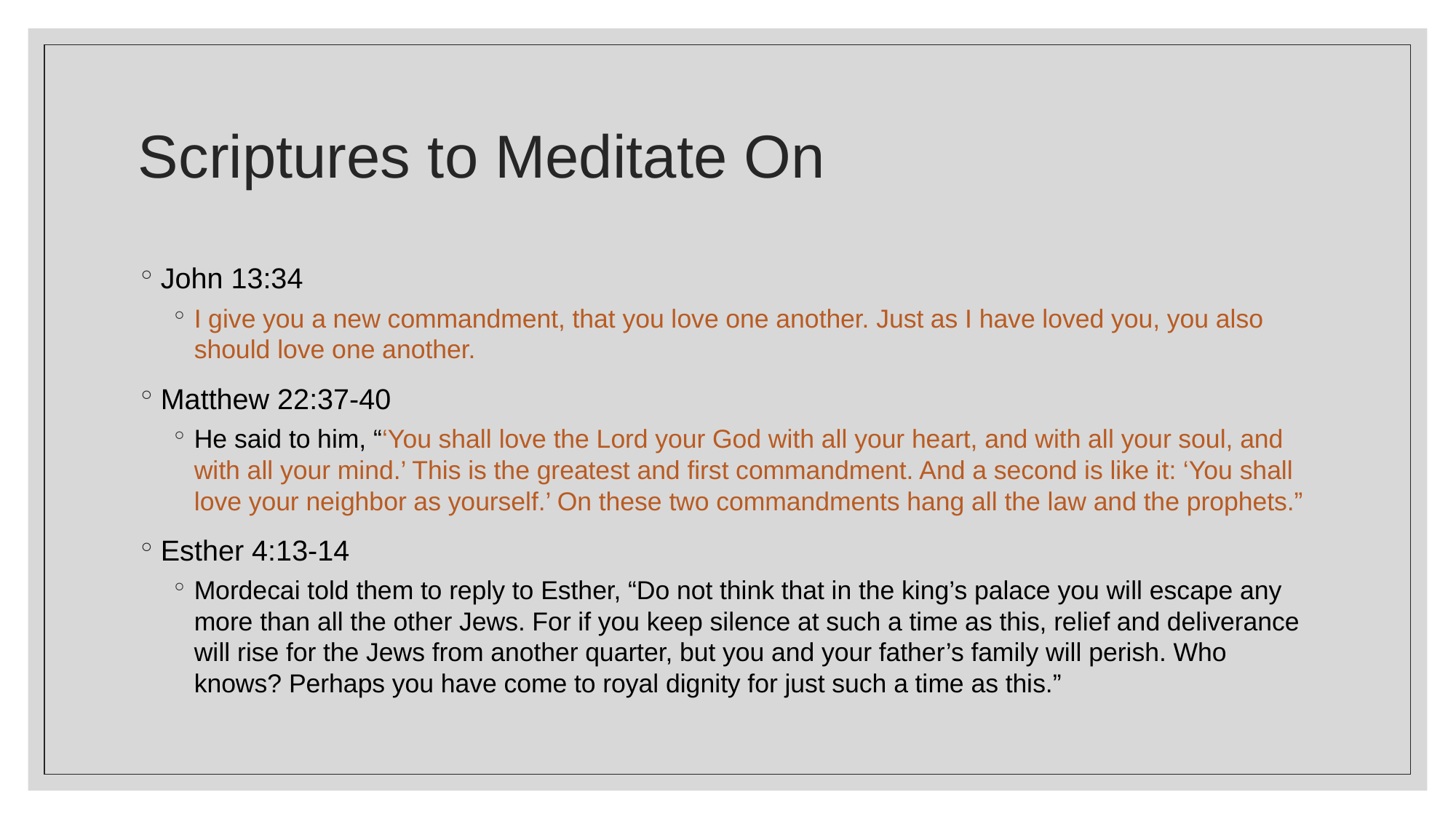

# Scriptures to Meditate On
John 13:34
I give you a new commandment, that you love one another. Just as I have loved you, you also should love one another.
Matthew 22:37-40
He said to him, “‘You shall love the Lord your God with all your heart, and with all your soul, and with all your mind.’ This is the greatest and first commandment. And a second is like it: ‘You shall love your neighbor as yourself.’ On these two commandments hang all the law and the prophets.”
Esther 4:13-14
Mordecai told them to reply to Esther, “Do not think that in the king’s palace you will escape any more than all the other Jews. For if you keep silence at such a time as this, relief and deliverance will rise for the Jews from another quarter, but you and your father’s family will perish. Who knows? Perhaps you have come to royal dignity for just such a time as this.”